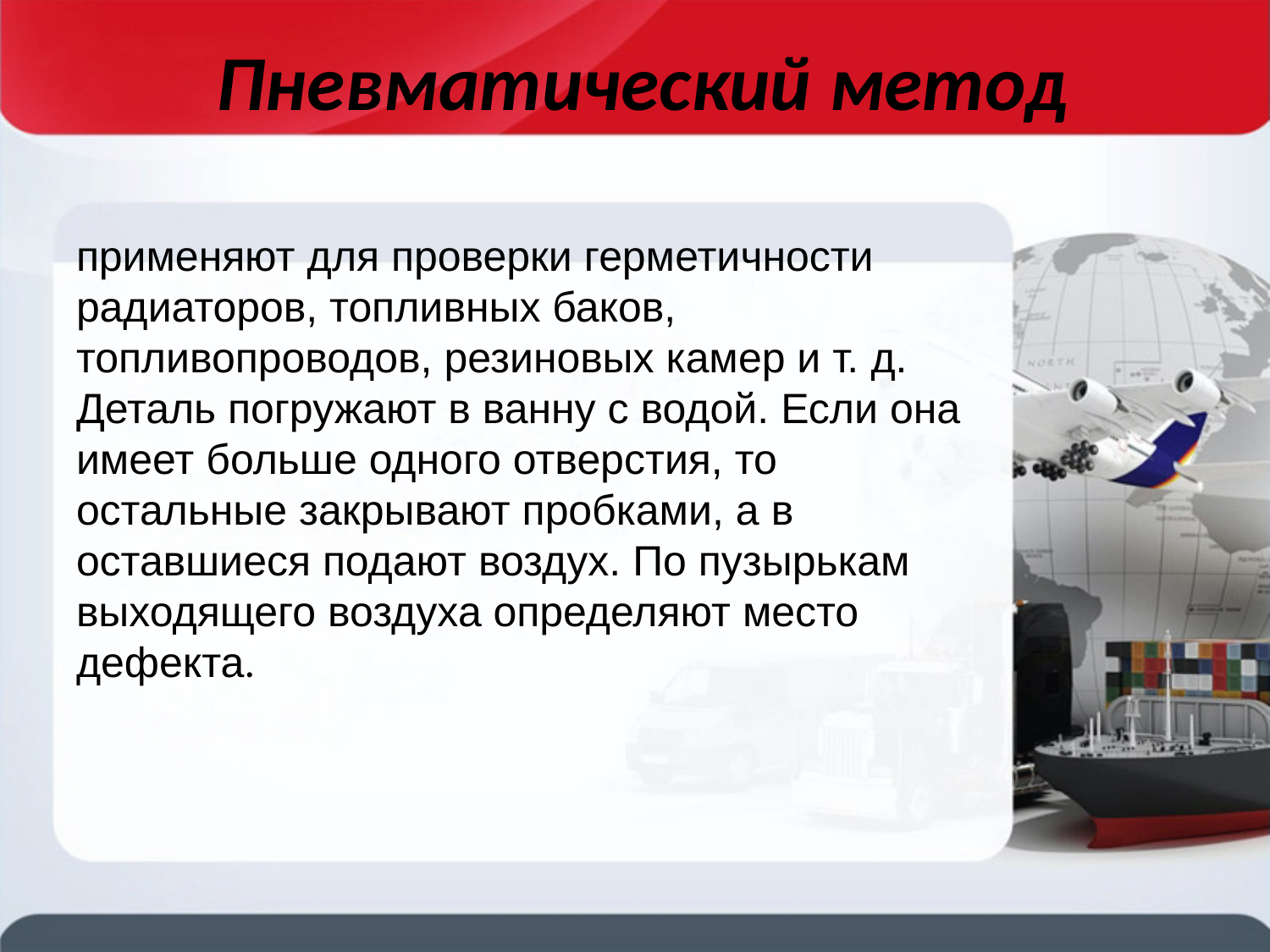

# Пневматический метод
применяют для проверки герметичности радиаторов, топливных баков, топливопроводов, резиновых камер и т. д. Деталь погружают в ванну с водой. Если она имеет больше одного отверстия, то остальные закрывают пробками, а в оставшиеся подают воздух. По пузырькам выходящего воздуха определяют место дефекта.